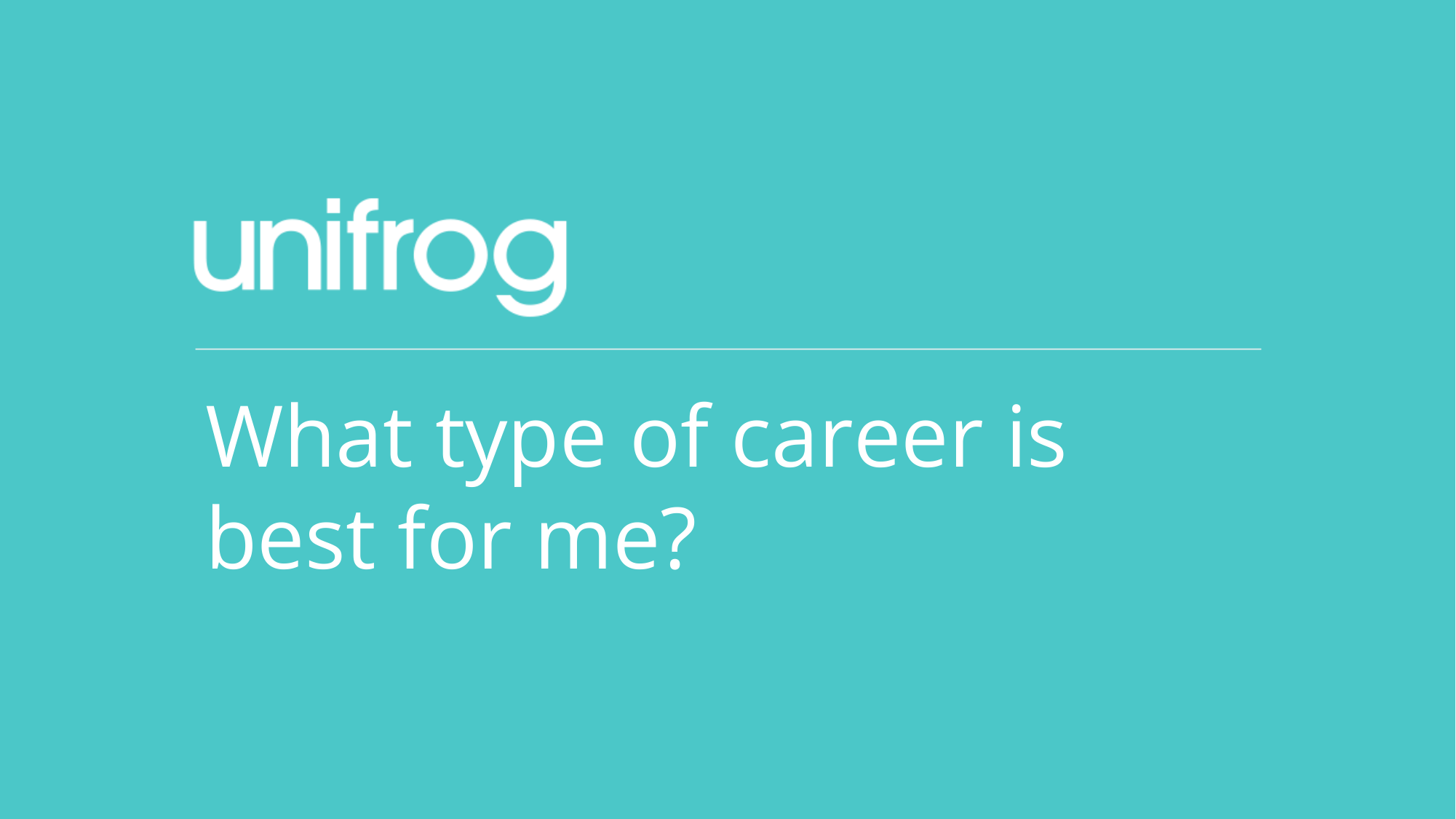

What type of career is best for me?